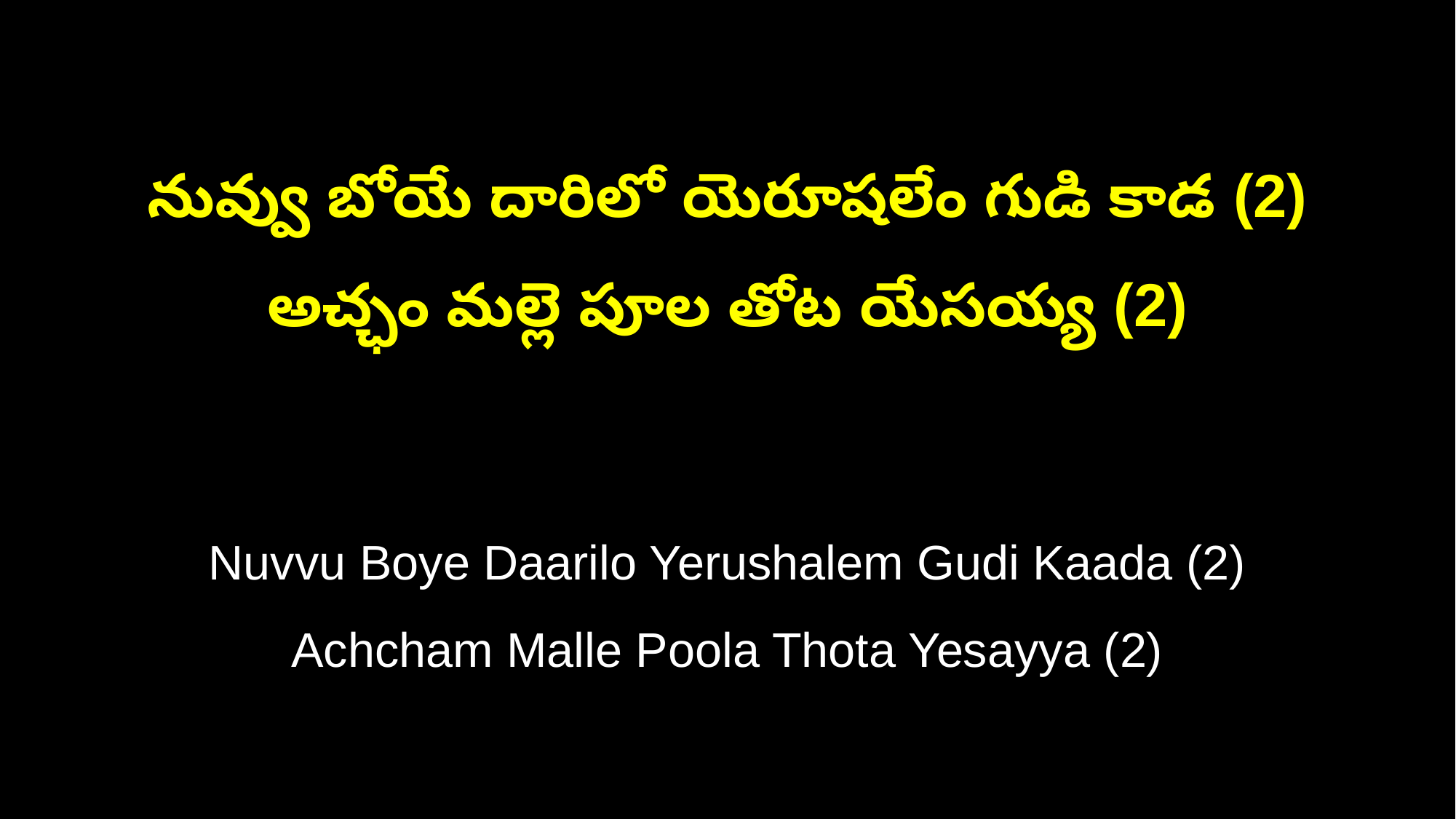

నువ్వు బోయే దారిలో యెరూషలేం గుడి కాడ (2)
అచ్ఛం మల్లె పూల తోట యేసయ్య (2)
Nuvvu Boye Daarilo Yerushalem Gudi Kaada (2)
Achcham Malle Poola Thota Yesayya (2)